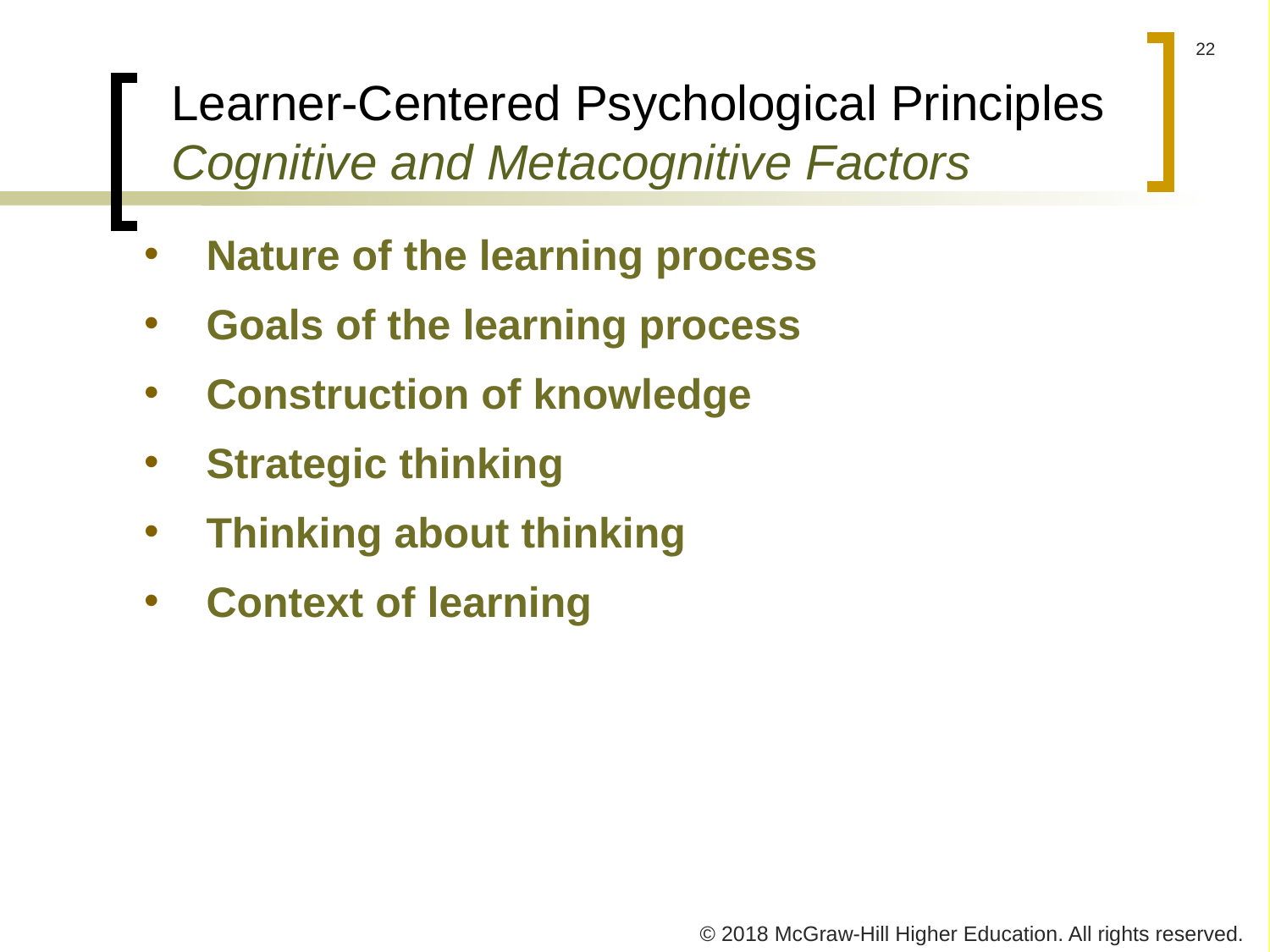

# Learner-Centered Psychological Principles Cognitive and Metacognitive Factors
Nature of the learning process
Goals of the learning process
Construction of knowledge
Strategic thinking
Thinking about thinking
Context of learning